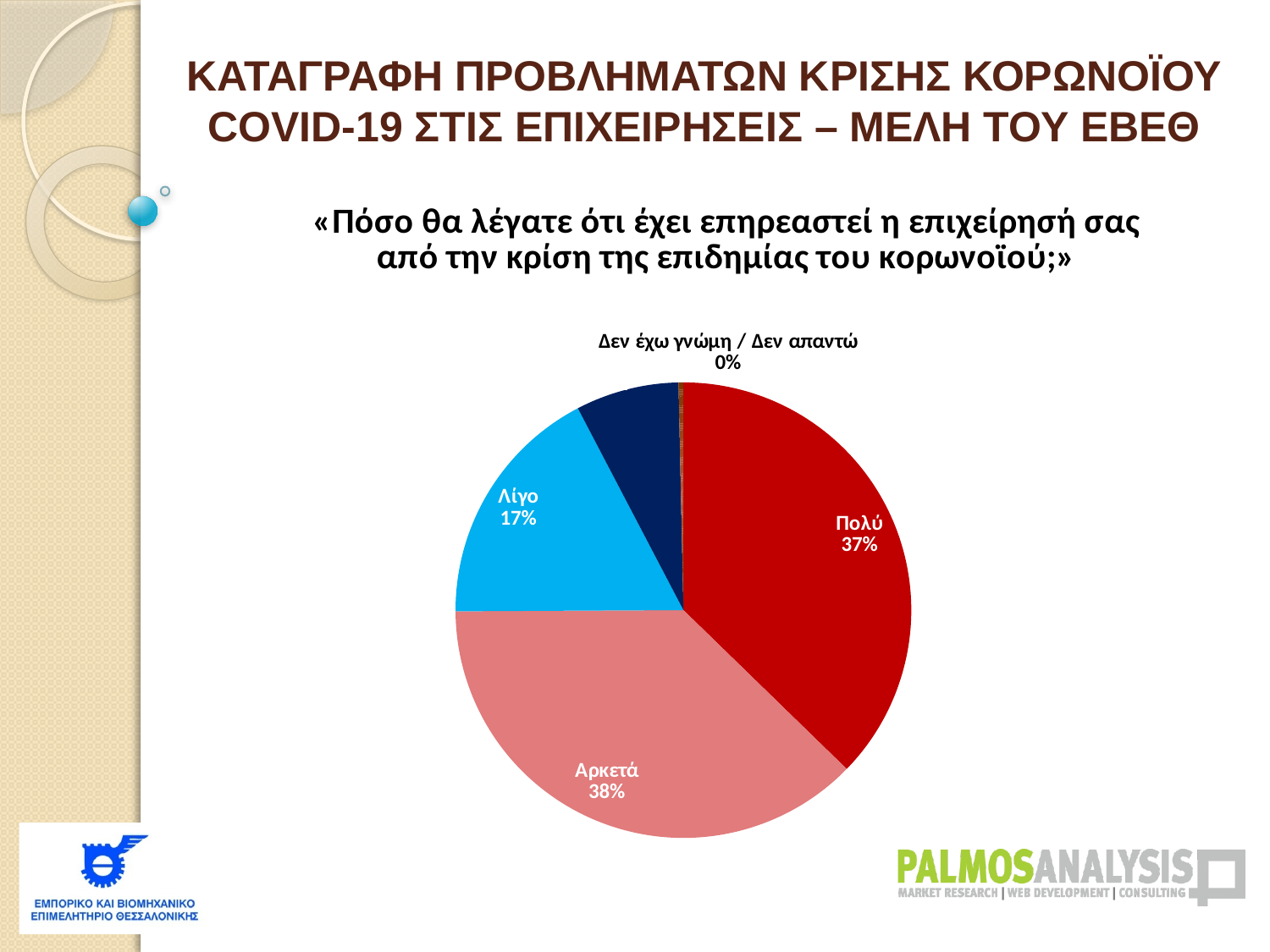

ΚΑΤΑΓΡΑΦΗ ΠΡΟΒΛΗΜΑΤΩΝ ΚΡΙΣΗΣ ΚΟΡΩΝΟΪΟΥ COVID-19 ΣΤΙΣ ΕΠΙΧΕΙΡΗΣΕΙΣ – ΜΕΛΗ ΤΟΥ ΕΒΕΘ

### Chart: «Πόσο θα λέγατε ότι έχει επηρεαστεί η επιχείρησή σας από την κρίση της επιδημίας του κορωνοϊού;»

| Category |  |
|---|---|
| Πολύ | 0.37282229965156805 |
| Αρκετά | 0.3763066202090594 |
| Λίγο | 0.1742160278745645 |
| Καθόλου | 0.07317073170731707 |
| Δεν έχω γνώμη / Δεν απαντώ | 0.00348432055749129 |